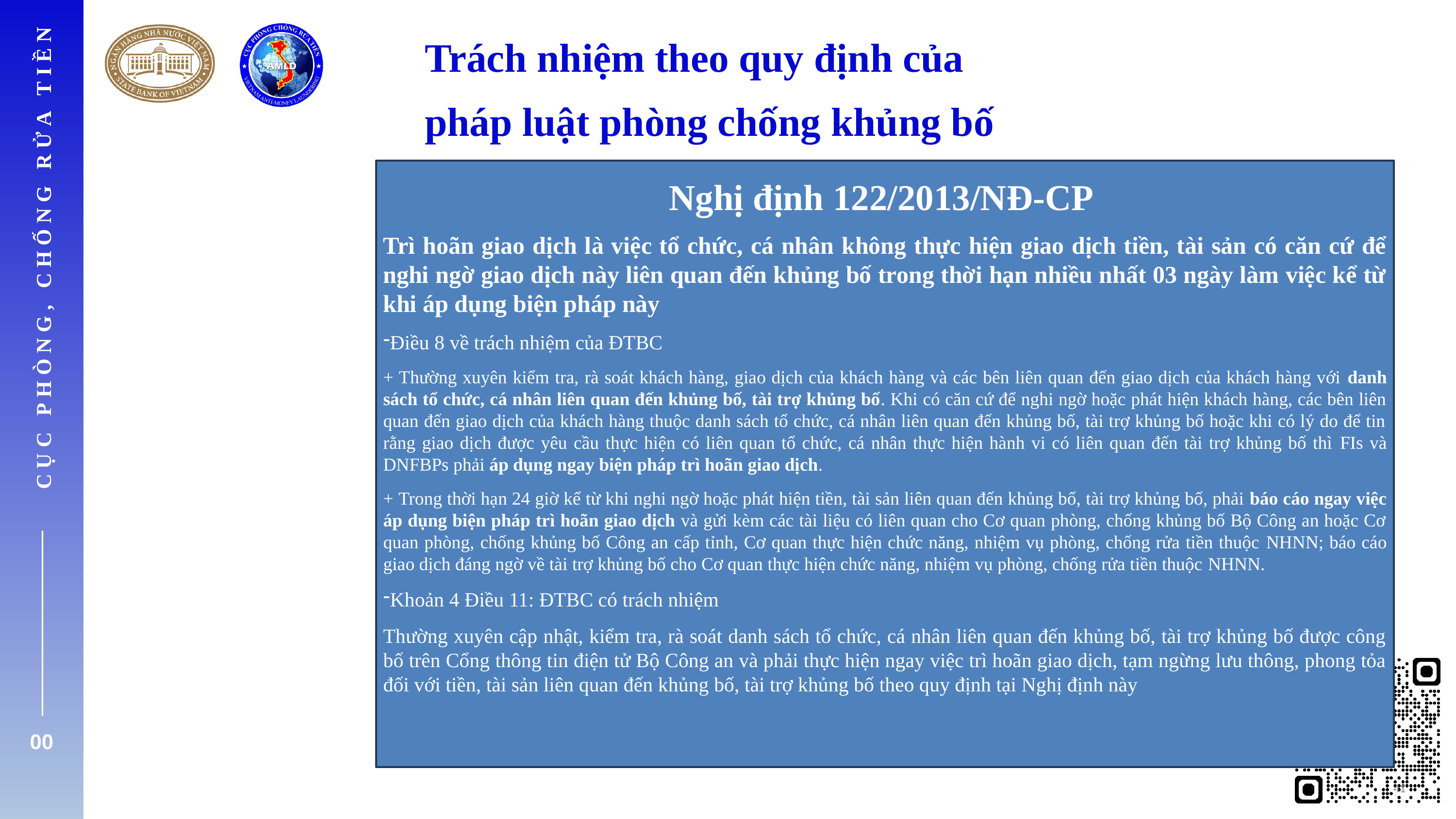

Trách nhiệm theo quy định của
pháp luật phòng chống khủng bố
Nghị định 122/2013/NĐ-CP
Trì hoãn giao dịch là việc tổ chức, cá nhân không thực hiện giao dịch tiền, tài sản có căn cứ để nghi ngờ giao dịch này liên quan đến khủng bố trong thời hạn nhiều nhất 03 ngày làm việc kể từ khi áp dụng biện pháp này
Điều 8 về trách nhiệm của ĐTBC
+ Thường xuyên kiểm tra, rà soát khách hàng, giao dịch của khách hàng và các bên liên quan đến giao dịch của khách hàng với danh sách tổ chức, cá nhân liên quan đến khủng bố, tài trợ khủng bố. Khi có căn cứ để nghi ngờ hoặc phát hiện khách hàng, các bên liên quan đến giao dịch của khách hàng thuộc danh sách tổ chức, cá nhân liên quan đến khủng bố, tài trợ khủng bố hoặc khi có lý do để tin rằng giao dịch được yêu cầu thực hiện có liên quan tổ chức, cá nhân thực hiện hành vi có liên quan đến tài trợ khủng bố thì FIs và DNFBPs phải áp dụng ngay biện pháp trì hoãn giao dịch.
+ Trong thời hạn 24 giờ kể từ khi nghi ngờ hoặc phát hiện tiền, tài sản liên quan đến khủng bố, tài trợ khủng bố, phải báo cáo ngay việc áp dụng biện pháp trì hoãn giao dịch và gửi kèm các tài liệu có liên quan cho Cơ quan phòng, chống khủng bố Bộ Công an hoặc Cơ quan phòng, chống khủng bố Công an cấp tỉnh, Cơ quan thực hiện chức năng, nhiệm vụ phòng, chống rửa tiền thuộc NHNN; báo cáo giao dịch đáng ngờ về tài trợ khủng bố cho Cơ quan thực hiện chức năng, nhiệm vụ phòng, chống rửa tiền thuộc NHNN.
Khoản 4 Điều 11: ĐTBC có trách nhiệm
Thường xuyên cập nhật, kiểm tra, rà soát danh sách tổ chức, cá nhân liên quan đến khủng bố, tài trợ khủng bố được công bố trên Cổng thông tin điện tử Bộ Công an và phải thực hiện ngay việc trì hoãn giao dịch, tạm ngừng lưu thông, phong tỏa đối với tiền, tài sản liên quan đến khủng bố, tài trợ khủng bố theo quy định tại Nghị định này

CỤC PHÒNG, CHỐNG RỬA TIỀN

00
41